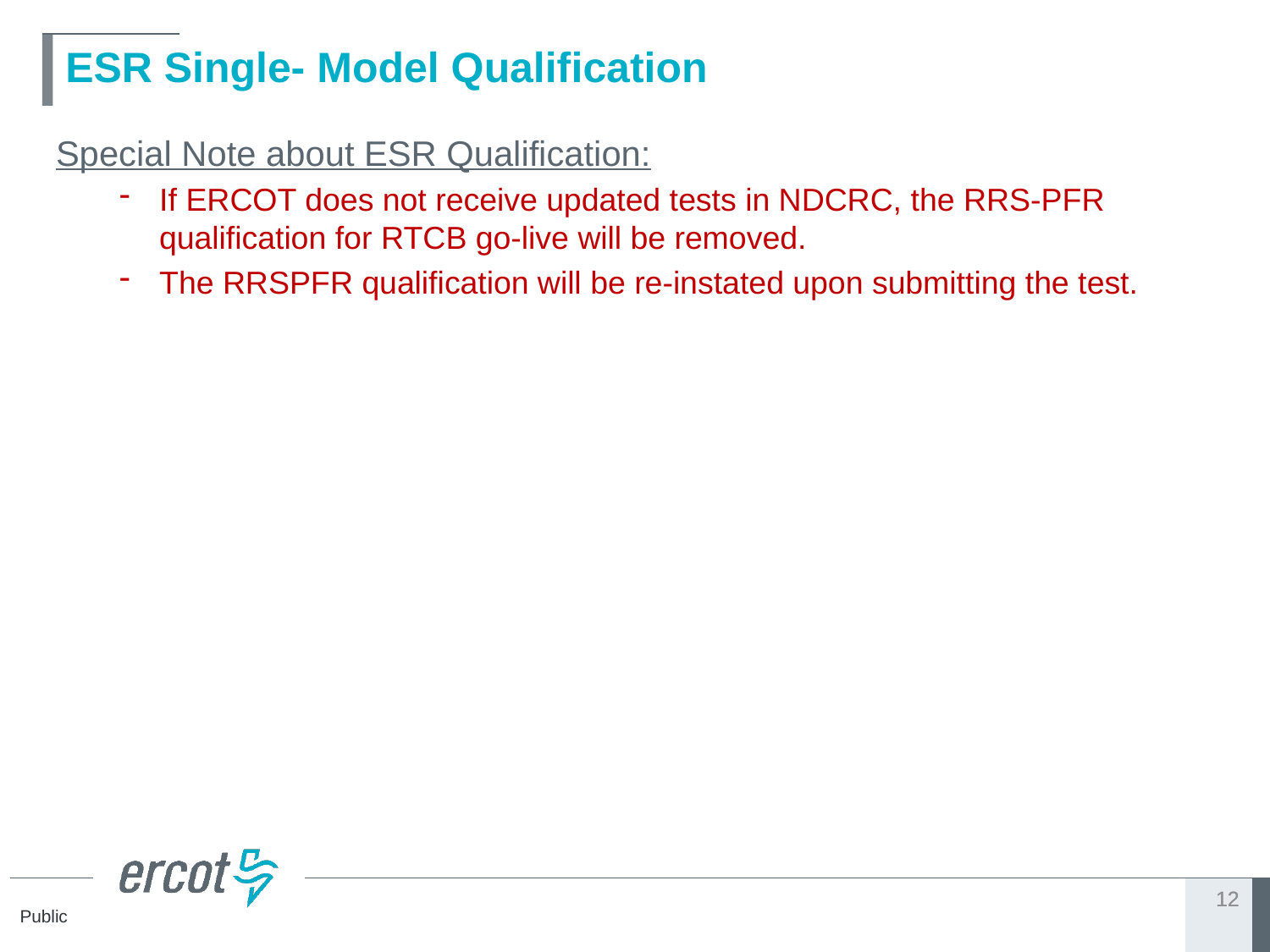

# ESR Single- Model Qualification
Special Note about ESR Qualification:
If ERCOT does not receive updated tests in NDCRC, the RRS-PFR qualification for RTCB go-live will be removed.
The RRSPFR qualification will be re-instated upon submitting the test.

12